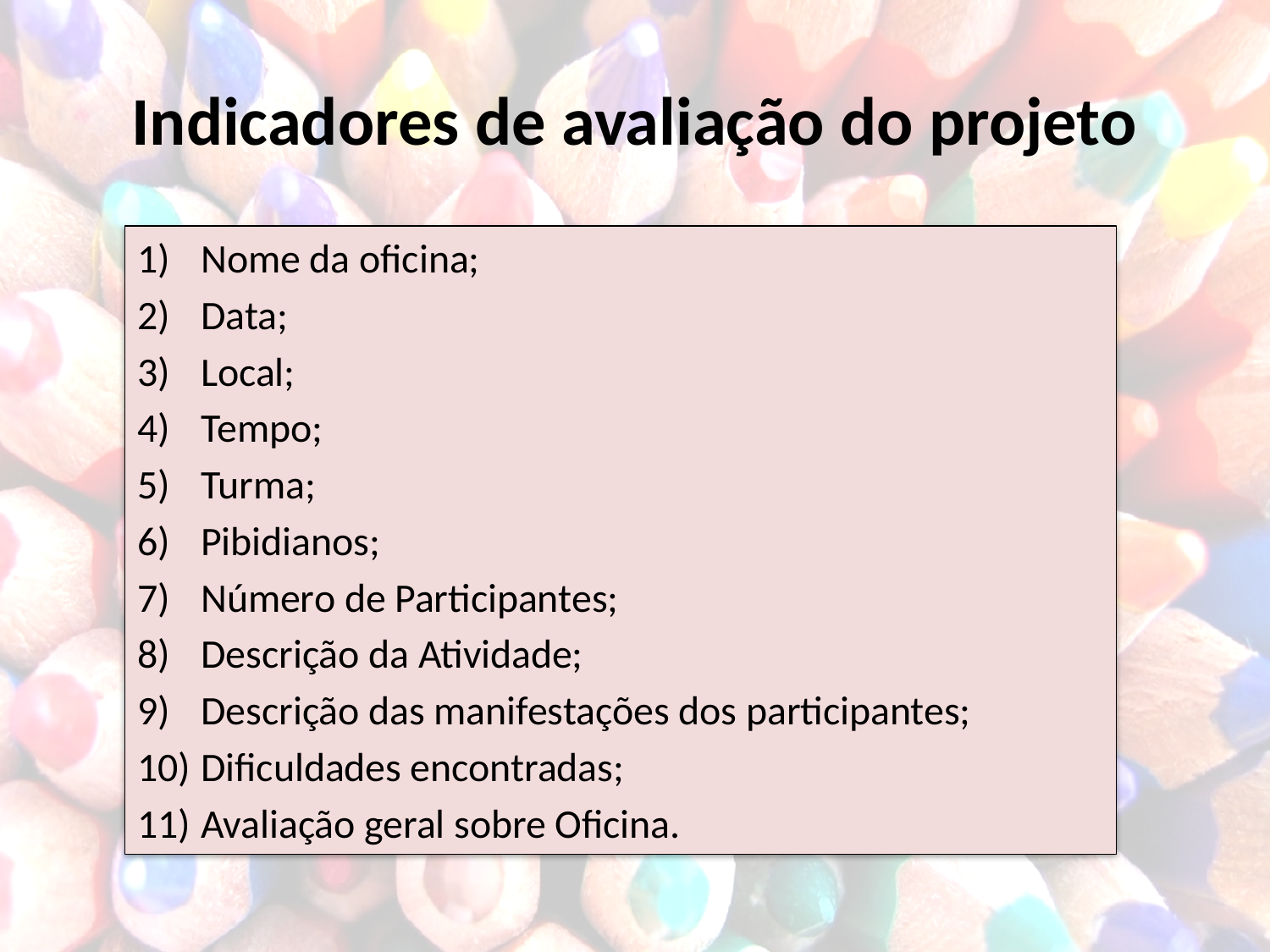

# Indicadores de avaliação do projeto
Nome da oficina;
Data;
Local;
Tempo;
Turma;
Pibidianos;
Número de Participantes;
Descrição da Atividade;
Descrição das manifestações dos participantes;
Dificuldades encontradas;
Avaliação geral sobre Oficina.